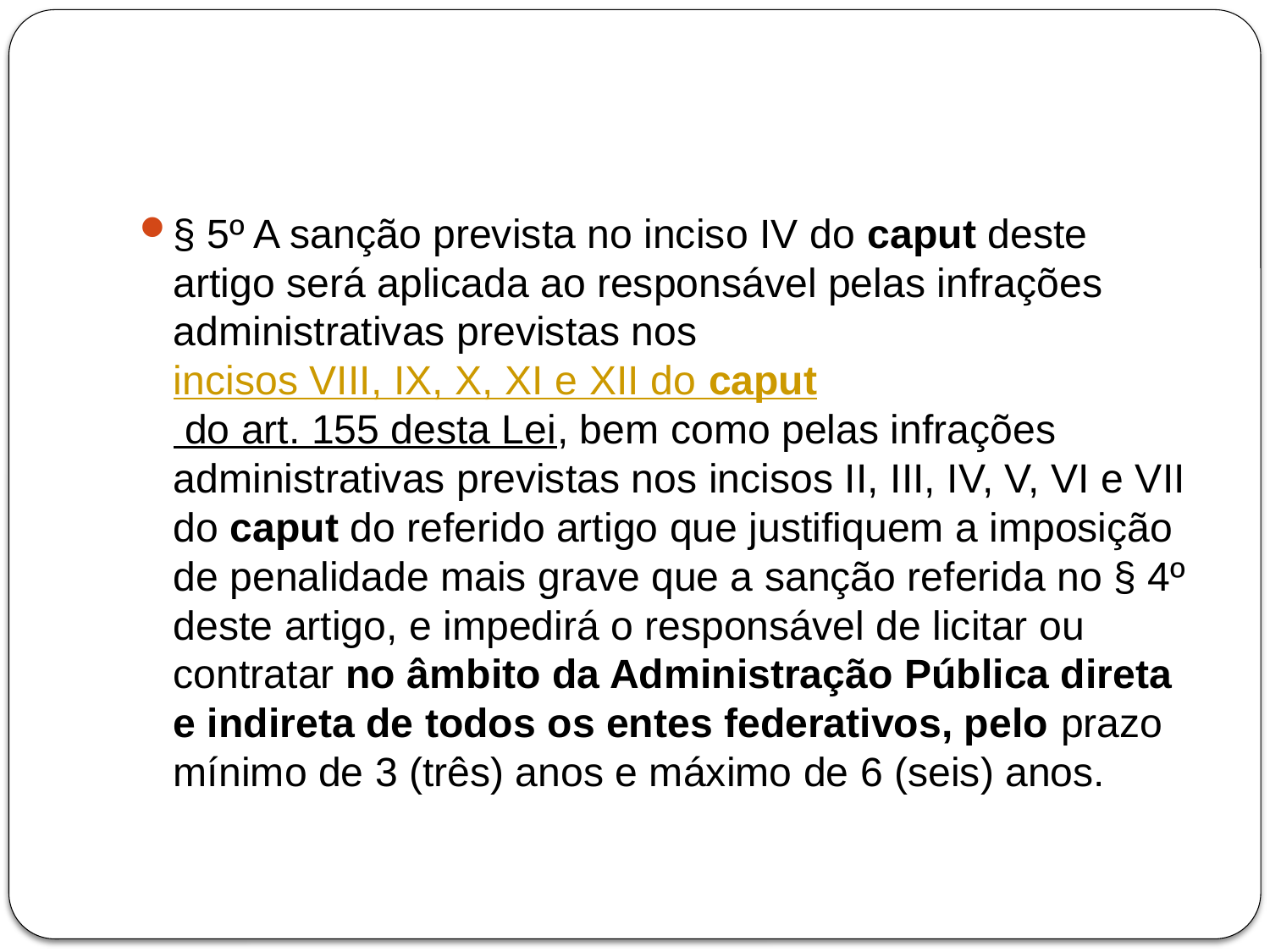

#
§ 5º A sanção prevista no inciso IV do caput deste artigo será aplicada ao responsável pelas infrações administrativas previstas nos incisos VIII, IX, X, XI e XII do caput do art. 155 desta Lei, bem como pelas infrações administrativas previstas nos incisos II, III, IV, V, VI e VII do caput do referido artigo que justifiquem a imposição de penalidade mais grave que a sanção referida no § 4º deste artigo, e impedirá o responsável de licitar ou contratar no âmbito da Administração Pública direta e indireta de todos os entes federativos, pelo prazo mínimo de 3 (três) anos e máximo de 6 (seis) anos.